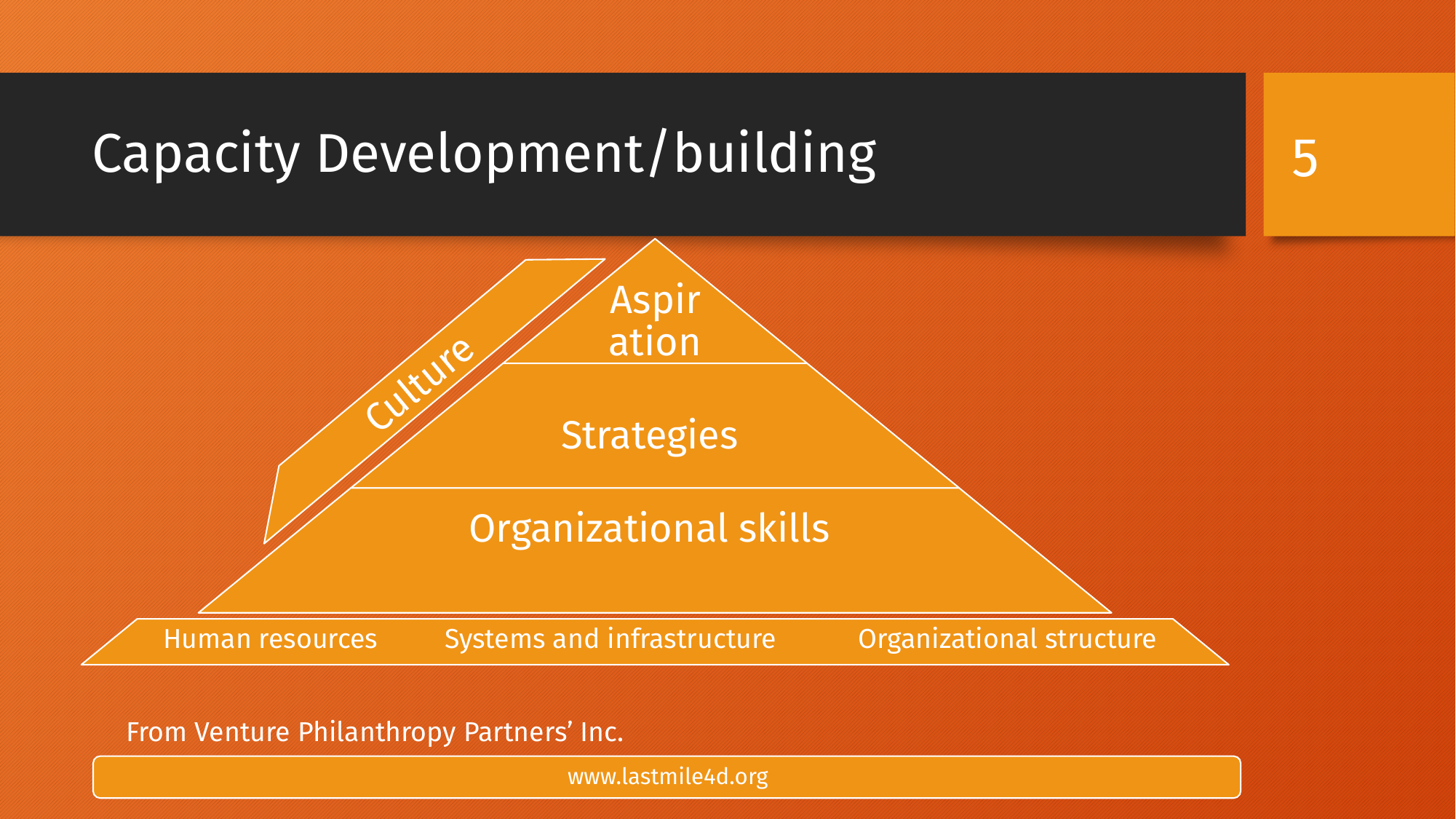

5
# Capacity Development/building
Aspiration
Strategies
Organizational skills

Culture

Human resources
Systems and infrastructure
Organizational structure
From Venture Philanthropy Partners’ Inc.
www.lastmile4d.org